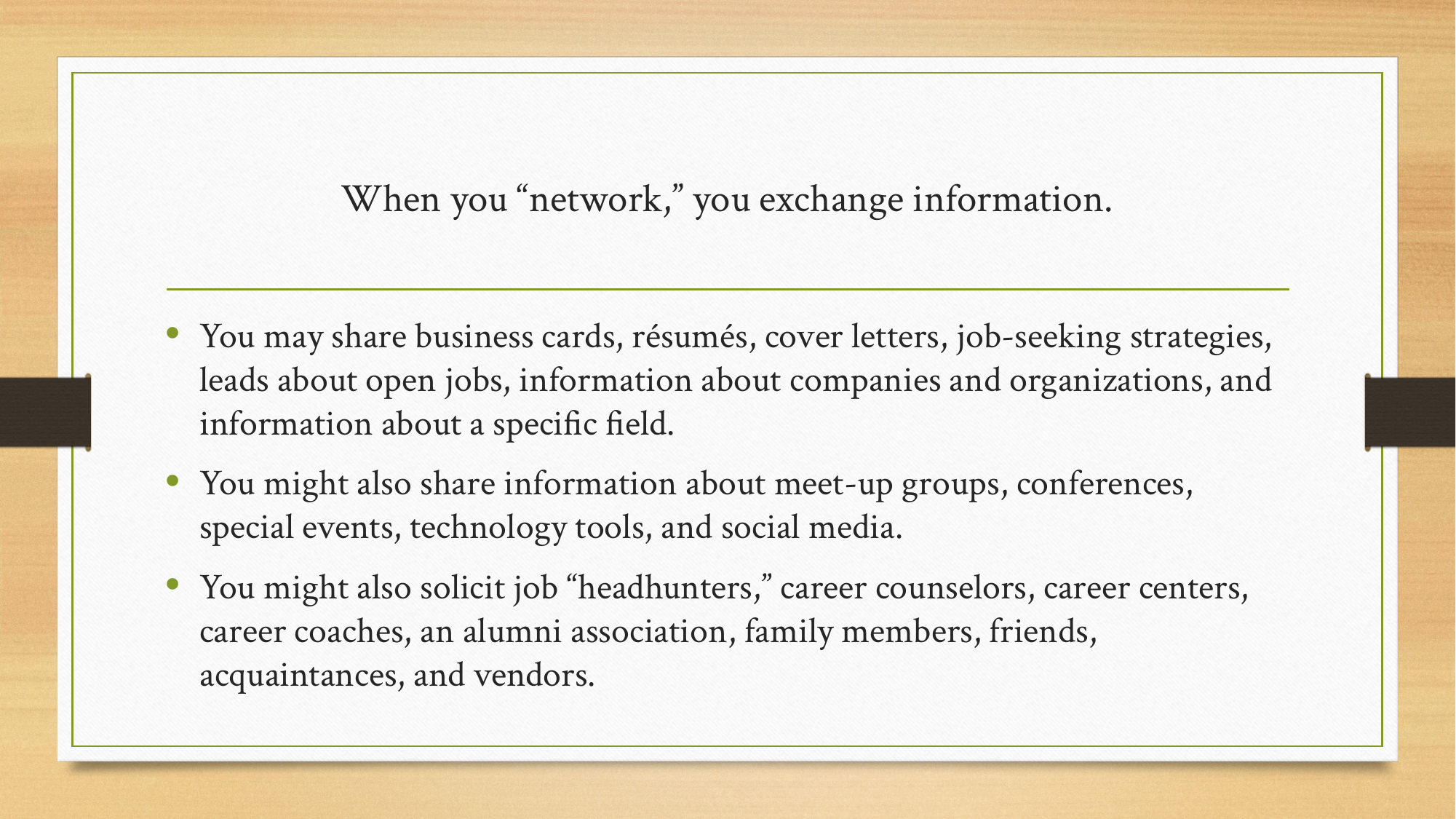

# When you “network,” you exchange information.
You may share business cards, résumés, cover letters, job-seeking strategies, leads about open jobs, information about companies and organizations, and information about a specific field.
You might also share information about meet-up groups, conferences, special events, technology tools, and social media.
You might also solicit job “headhunters,” career counselors, career centers, career coaches, an alumni association, family members, friends, acquaintances, and vendors.